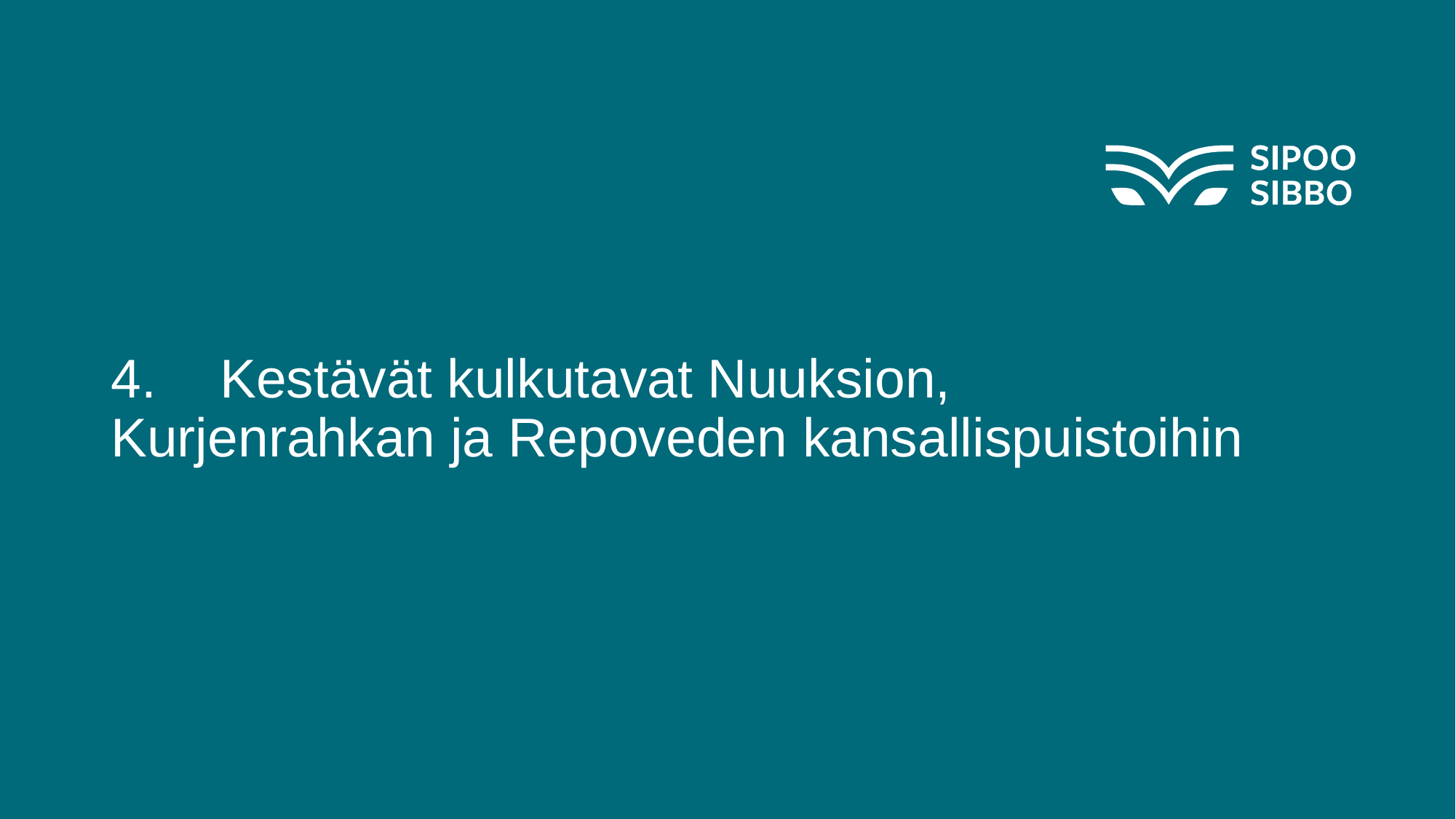

# 4. 	Kestävät kulkutavat Nuuksion, 	Kurjenrahkan ja Repoveden kansallispuistoihin